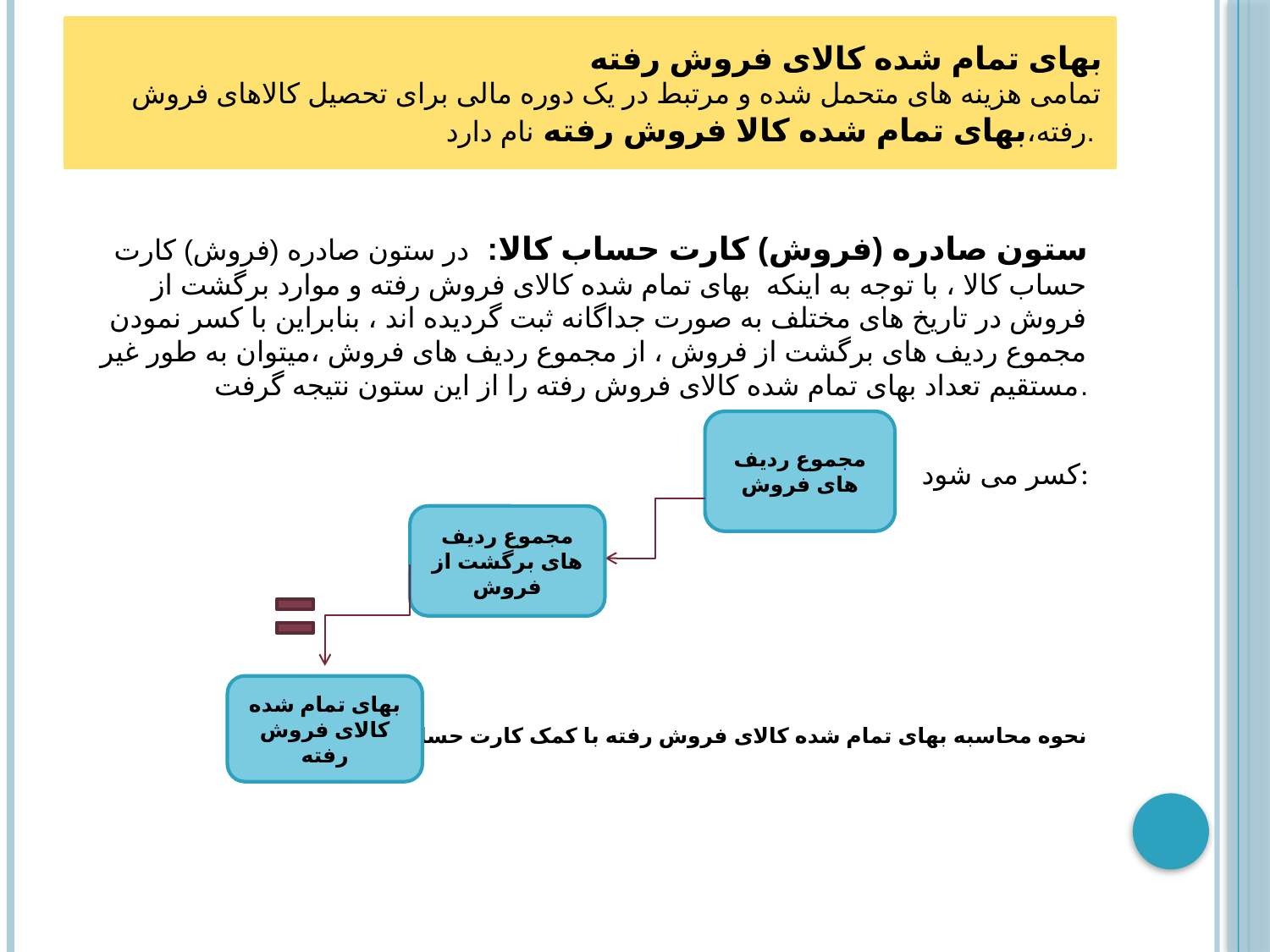

بهای تمام شده کالای فروش رفته
تمامی هزینه های متحمل شده و مرتبط در یک دوره مالی برای تحصیل کالاهای فروش رفته،بهای تمام شده کالا فروش رفته نام دارد.
ستون صادره (فروش) کارت حساب کالا:  در ستون صادره (فروش) کارت حساب کالا ، با توجه به اینکه  بهای تمام شده کالای فروش رفته و موارد برگشت از فروش در تاریخ های مختلف به صورت جداگانه ثبت گردیده اند ، بنابراین با کسر نمودن مجموع ردیف های برگشت از فروش ، از مجموع ردیف های فروش ،میتوان به طور غیر مستقیم تعداد بهای تمام شده کالای فروش رفته را از این ستون نتیجه گرفت.

                                                            کسر می شود:

نحوه محاسبه بهای تمام شده کالای فروش رفته با کمک کارت حساب کالا
مجموع ردیف های فروش
مجموع ردیف های برگشت از فروش

بهای تمام شده کالای فروش رفته